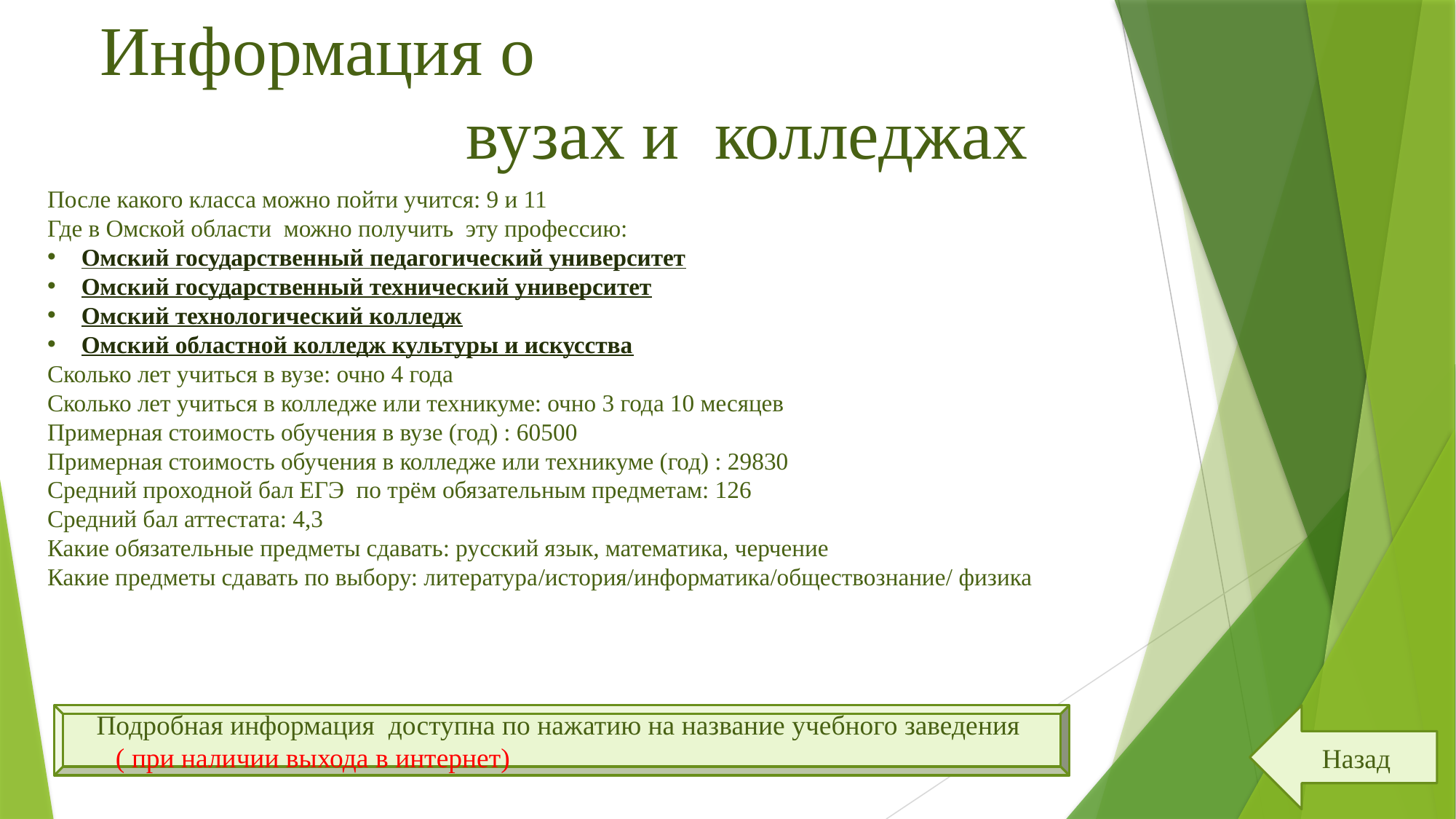

# Информация о вузах и  колледжах
После какого класса можно пойти учится: 9 и 11
Где в Омской области  можно получить  эту профессию:
Омский государственный педагогический университет
Омский государственный технический университет
Омский технологический колледж
Омский областной колледж культуры и искусства
Сколько лет учиться в вузе: очно 4 года
Сколько лет учиться в колледже или техникуме: очно 3 года 10 месяцев
Примерная стоимость обучения в вузе (год) : 60500
Примерная стоимость обучения в колледже или техникуме (год) : 29830
Средний проходной бал ЕГЭ  по трём обязательным предметам: 126
Средний бал аттестата: 4,3
Какие обязательные предметы сдавать: русский язык, математика, черчение
Какие предметы сдавать по выбору: литература/история/информатика/обществознание/ физика
Подробная информация  доступна по нажатию на название учебного заведения
( при наличии выхода в интернет)
Назад